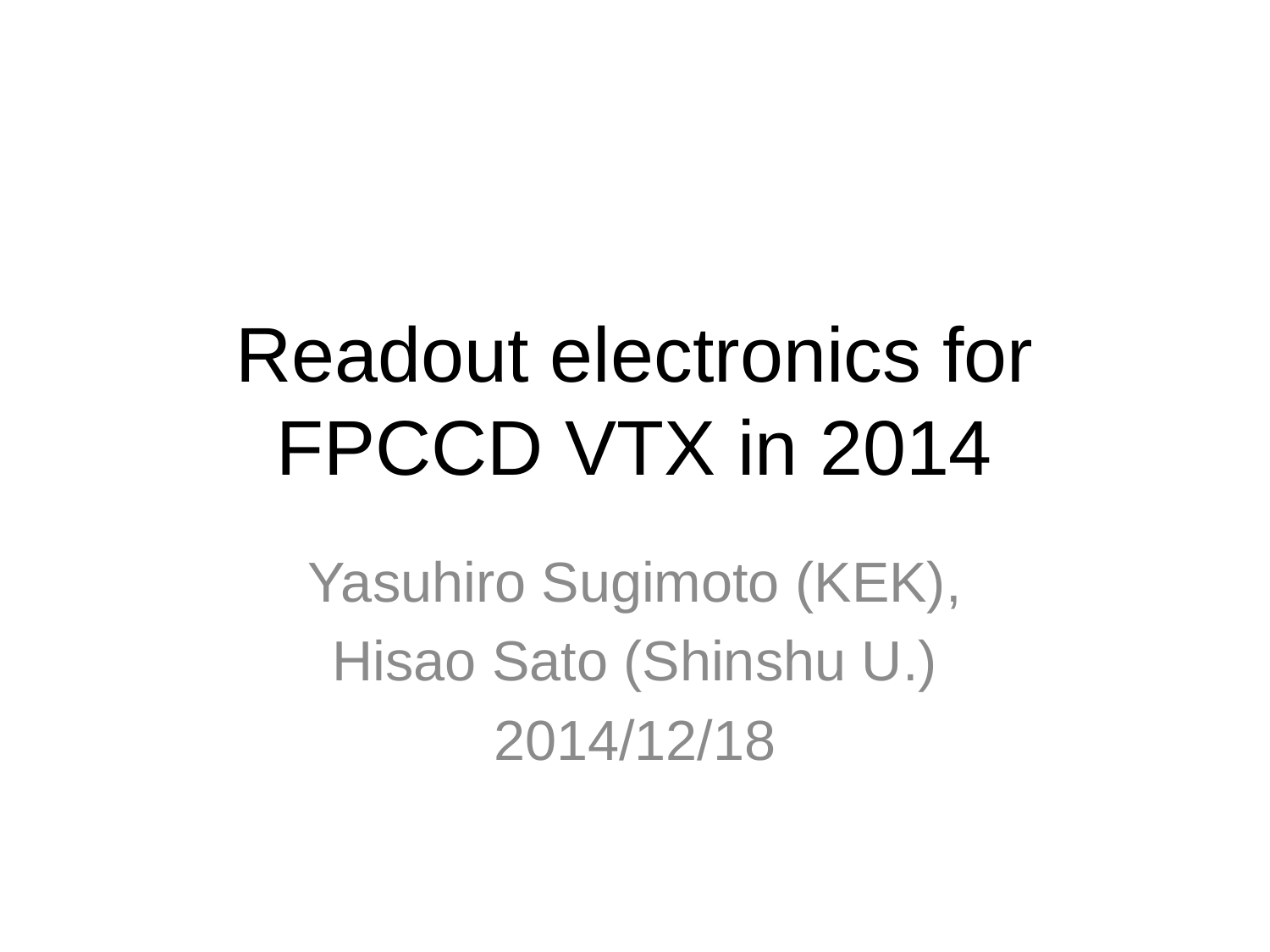

# Readout electronics for FPCCD VTX in 2014
Yasuhiro Sugimoto (KEK),
Hisao Sato (Shinshu U.)
2014/12/18